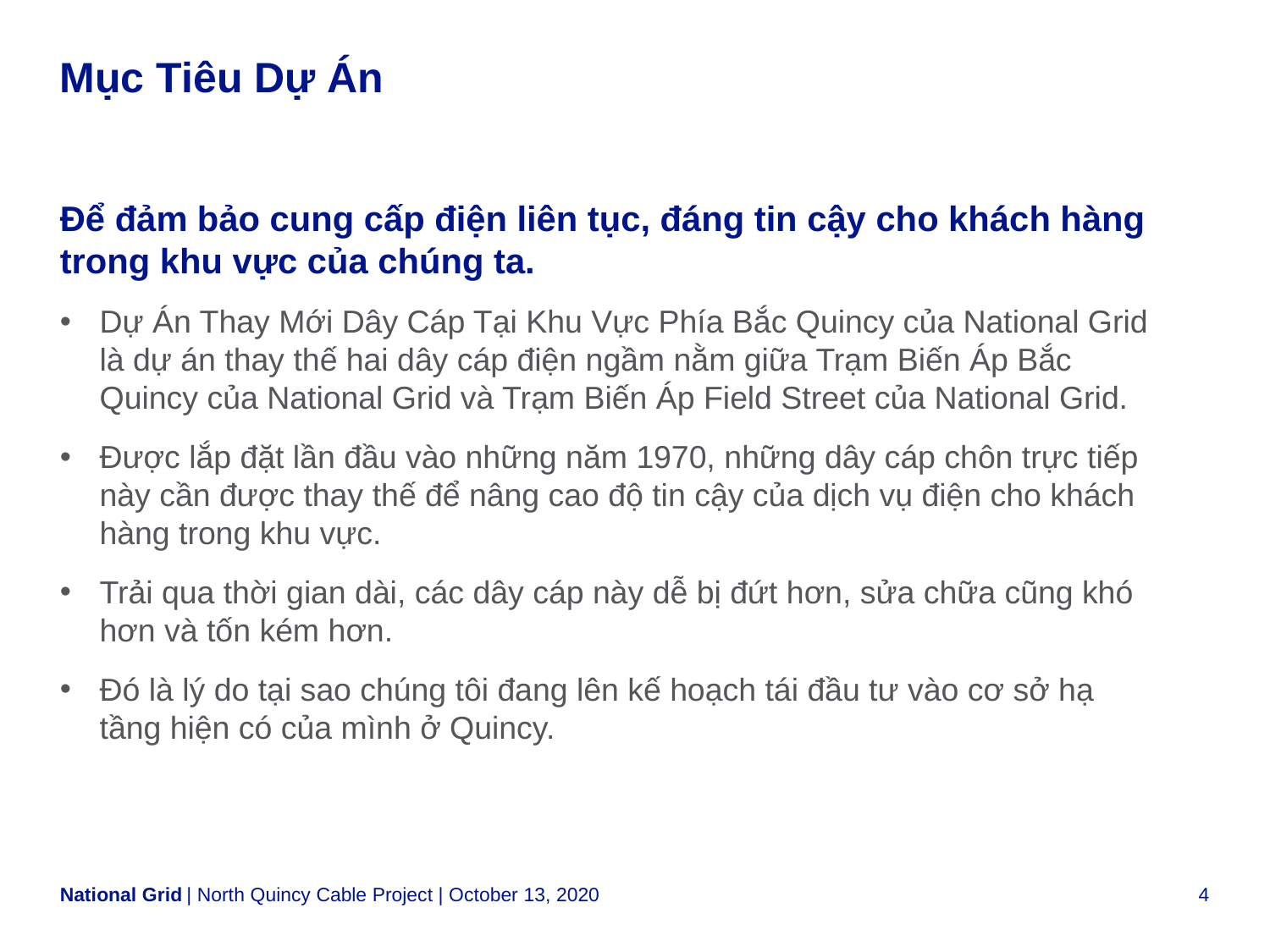

# Mục Tiêu Dự Án
Để đảm bảo cung cấp điện liên tục, đáng tin cậy cho khách hàng trong khu vực của chúng ta.
Dự Án Thay Mới Dây Cáp Tại Khu Vực Phía Bắc Quincy của National Grid là dự án thay thế hai dây cáp điện ngầm nằm giữa Trạm Biến Áp Bắc Quincy của National Grid và Trạm Biến Áp Field Street của National Grid.
Được lắp đặt lần đầu vào những năm 1970, những dây cáp chôn trực tiếp này cần được thay thế để nâng cao độ tin cậy của dịch vụ điện cho khách hàng trong khu vực.
Trải qua thời gian dài, các dây cáp này dễ bị đứt hơn, sửa chữa cũng khó hơn và tốn kém hơn.
Đó là lý do tại sao chúng tôi đang lên kế hoạch tái đầu tư vào cơ sở hạ tầng hiện có của mình ở Quincy.

| North Quincy Cable Project | October 13, 2020